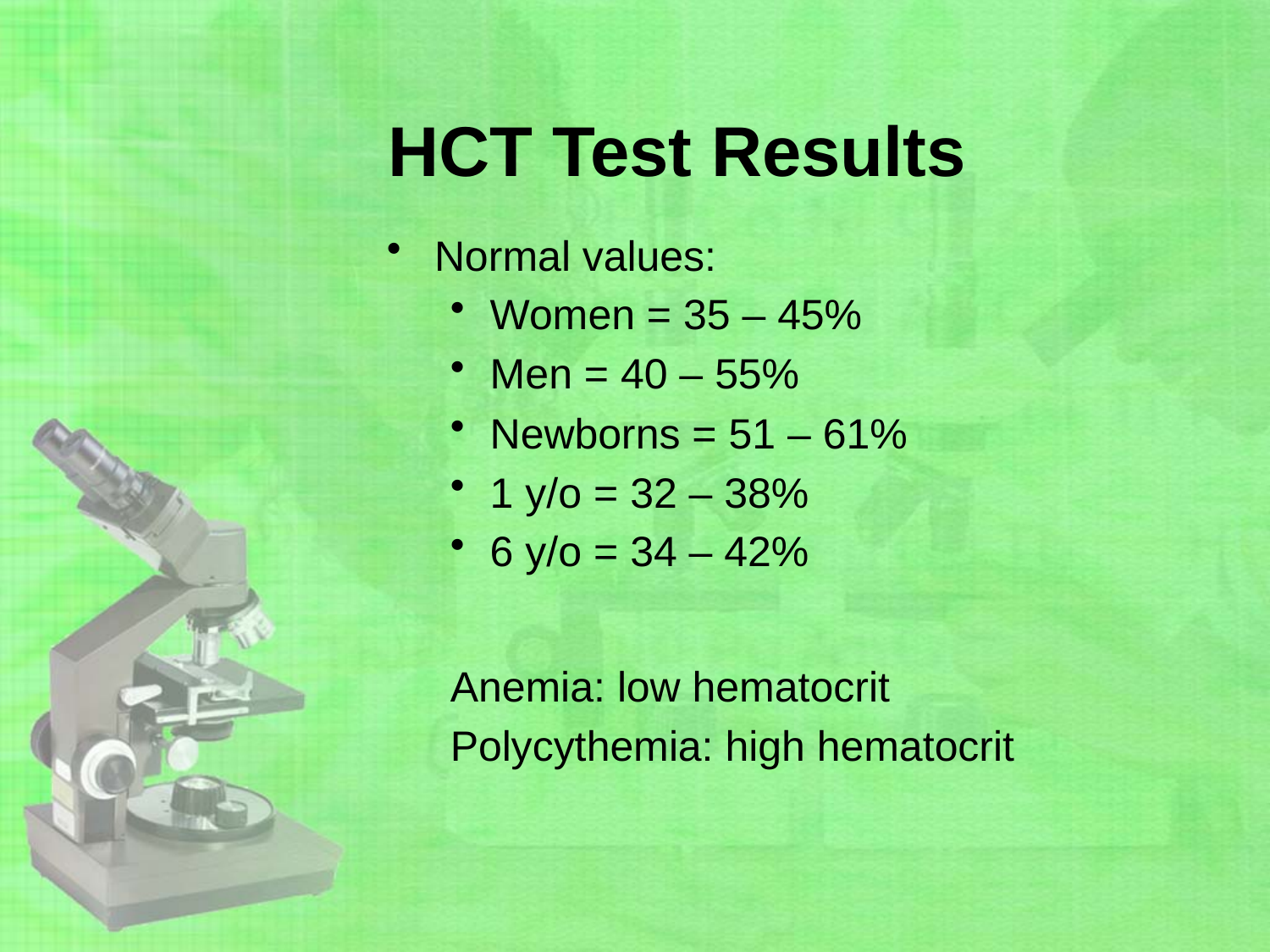

# HCT Test Results
Normal values:
Women = 35 – 45%
Men = 40 – 55%
Newborns = 51 – 61%
1 y/o = 32 – 38%
6 y/o = 34 – 42%

Anemia: low hematocrit
Polycythemia: high hematocrit